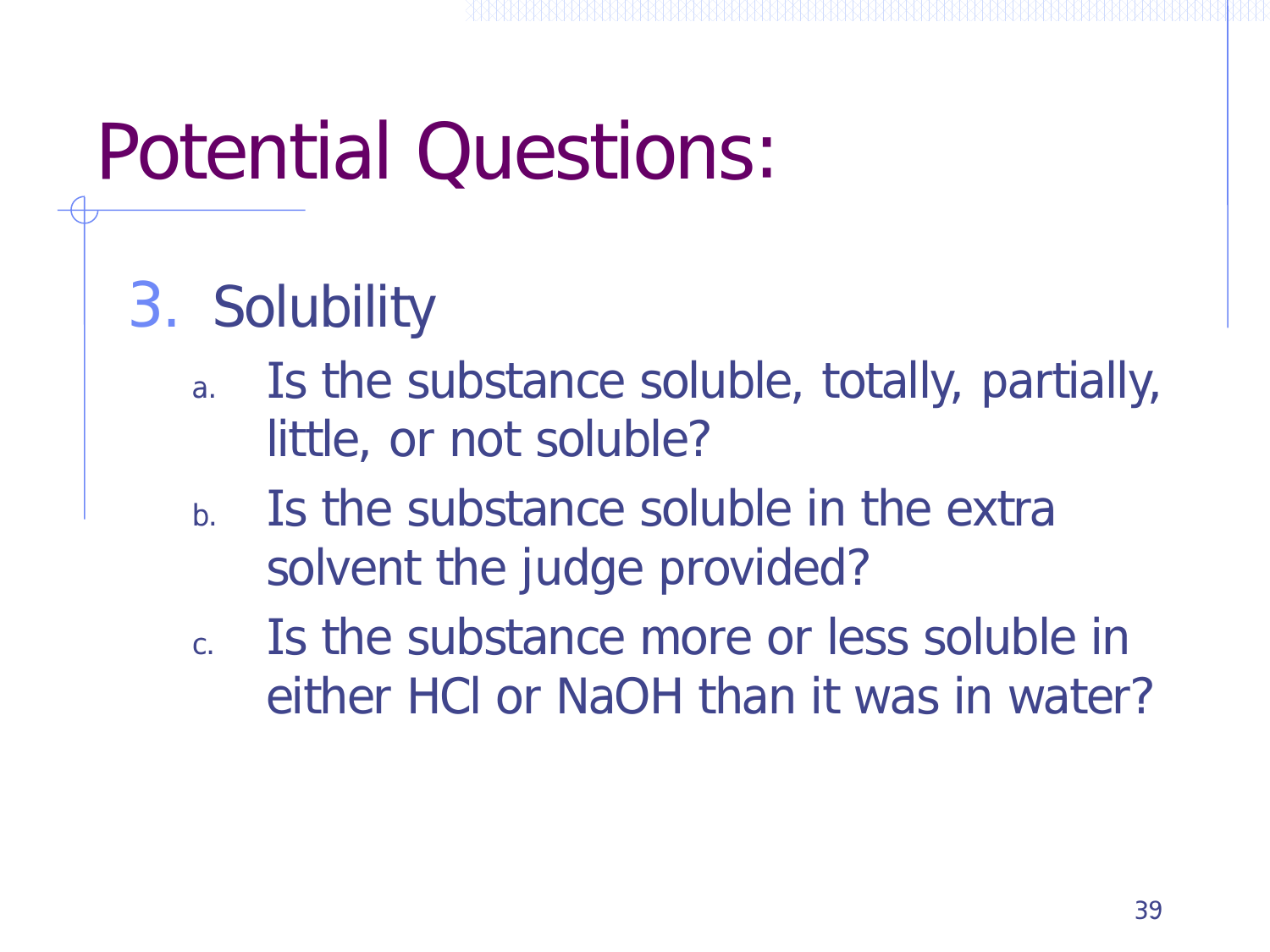

# Potential Questions:
Solubility
Is the substance soluble, totally, partially, little, or not soluble?
Is the substance soluble in the extra solvent the judge provided?
Is the substance more or less soluble in either HCl or NaOH than it was in water?

39